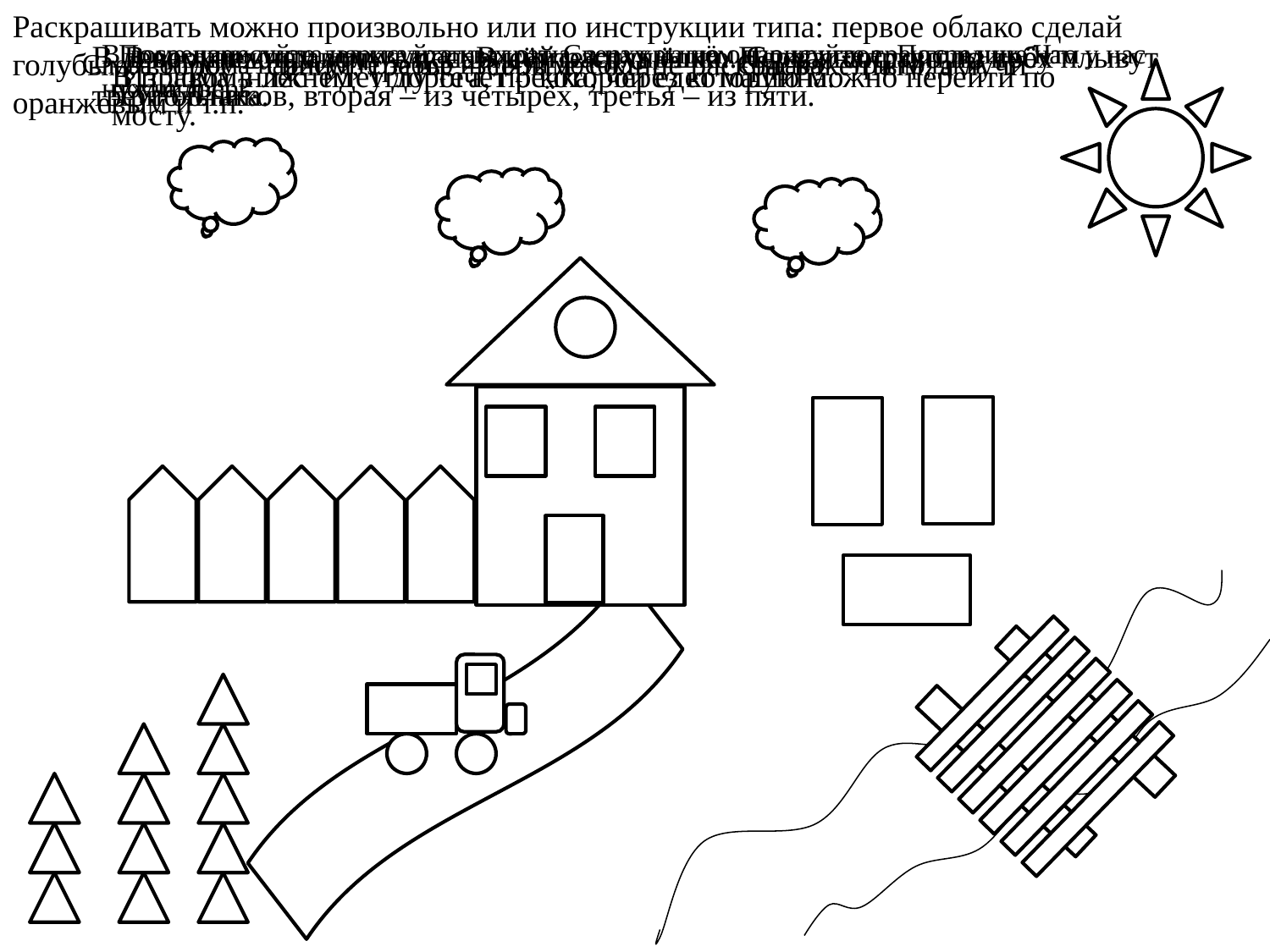

Раскрашивать можно произвольно или по инструкции типа: первое облако сделай голубым, второе – синим, третье – серым; солнце раскрась жёлтым, а лучи оранжевым и т.п.
    В верхнем правом углу нарисуйте солнышко. Слева направо по небу плывут
   три облака.
В левом нижнем углу – лес. В нём растут ёлки. Первая состоит из трёх треугольников, вторая – из четырёх, третья – из пяти.
В доме нарисуйте два квадратных окна, а на крыше одно круглое. Посредине нам нужна дверь.
 Посредине листа нарисуйте квадрат. Сверху на нём нарисуйте треугольник. Что у нас поучилось?
Слева от дома нарисуйте забор из пяти досок.
Справа – три грядки.
В правом нижнем  углу течёт речка, через которую можно перейти по мосту.
Из дома в лес  идёт дорога, по которой едет машина.